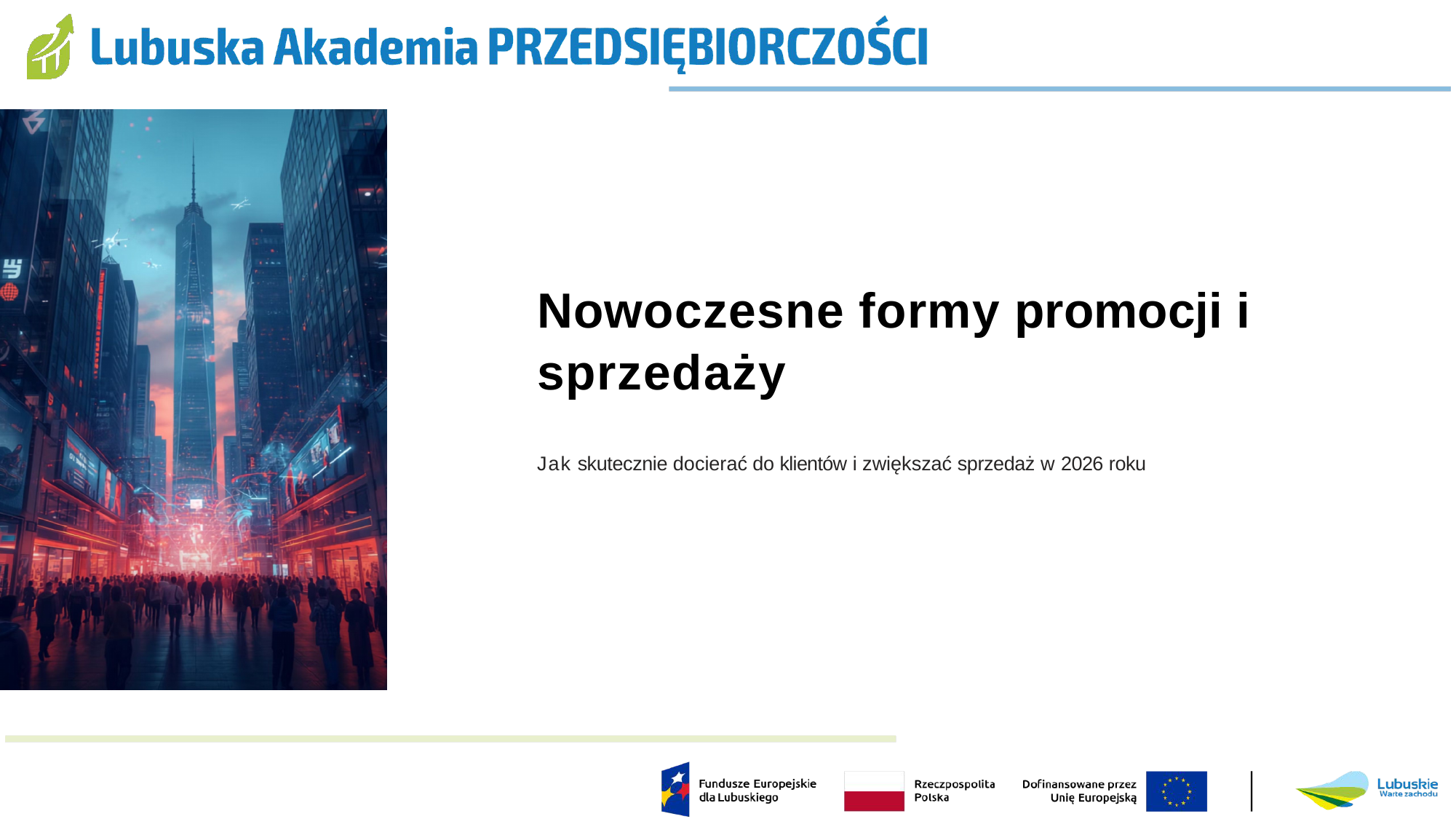

# Nowoczesne formy promocji i sprzedaży
Jak skutecznie docierać do klientów i zwiększać sprzedaż w 2026 roku